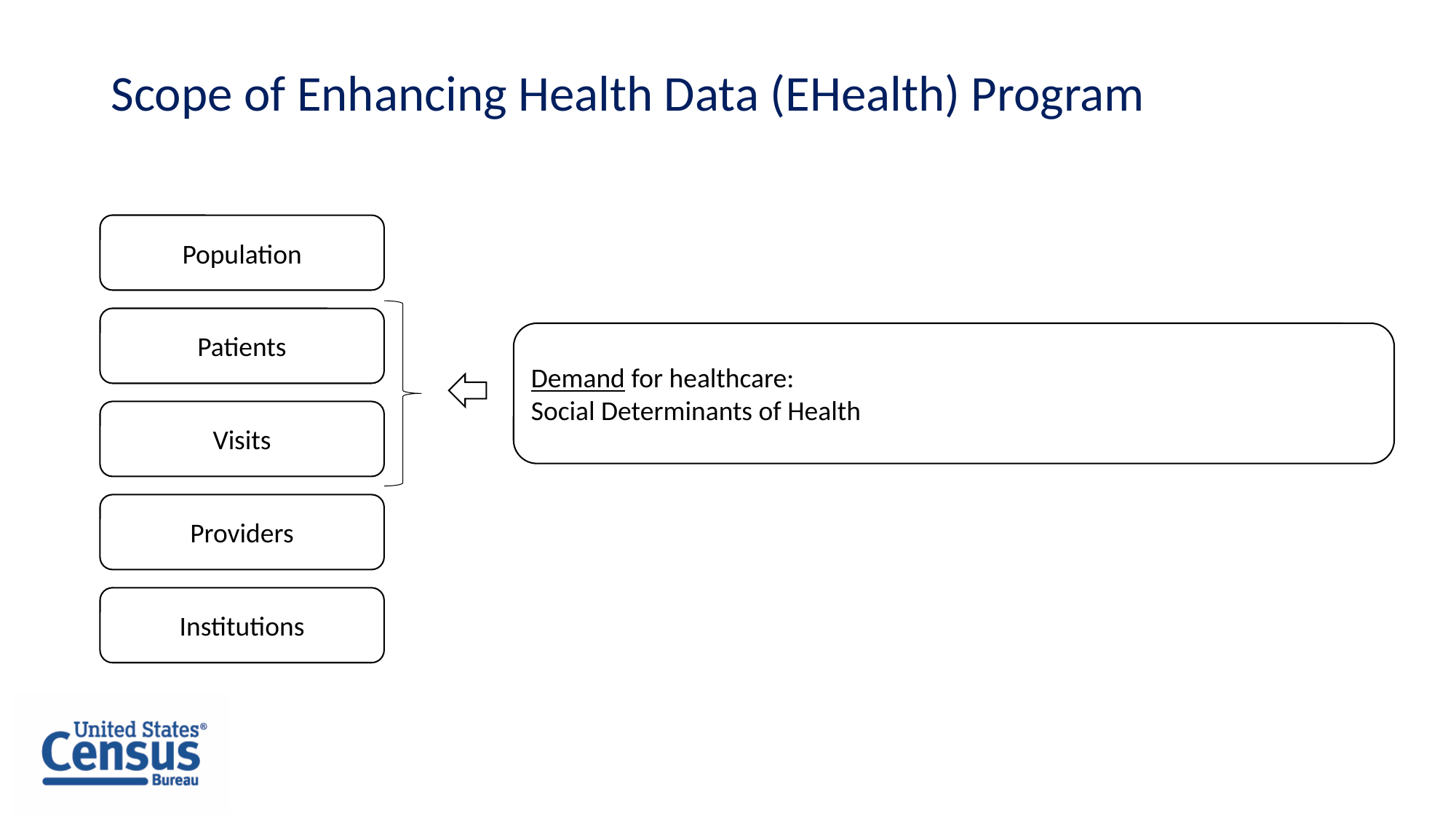

Scope of Enhancing Health Data (EHealth) Program
Population

Patients
Demand for healthcare:
Social Determinants of Health

Visits
Providers
Institutions